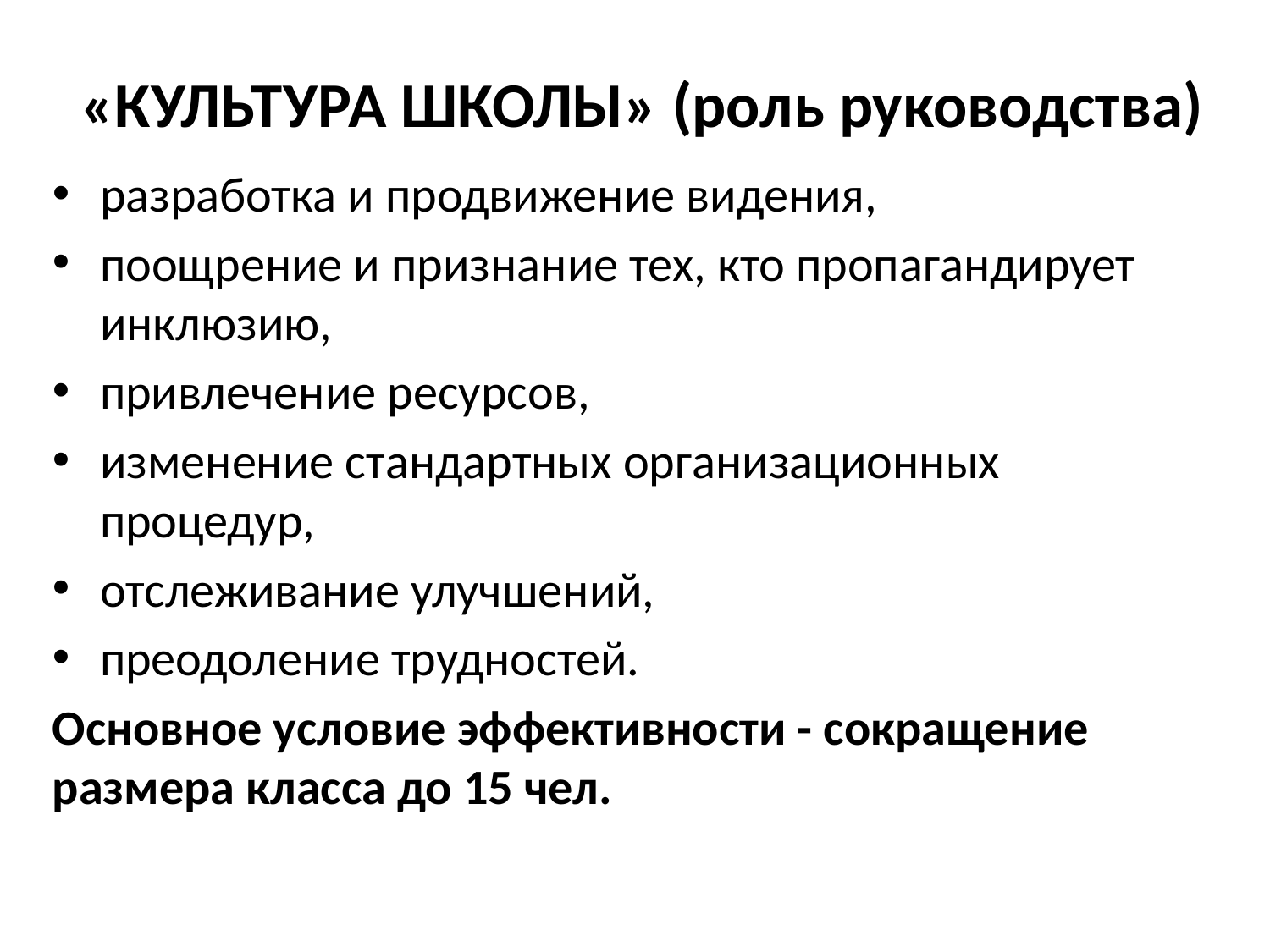

# «КУЛЬТУРА ШКОЛЫ» (роль руководства)
разработка и продвижение видения,
поощрение и признание тех, кто пропагандирует инклюзию,
привлечение ресурсов,
изменение стандартных организационных процедур,
отслеживание улучшений,
преодоление трудностей.
Основное условие эффективности - сокращение размера класса до 15 чел.